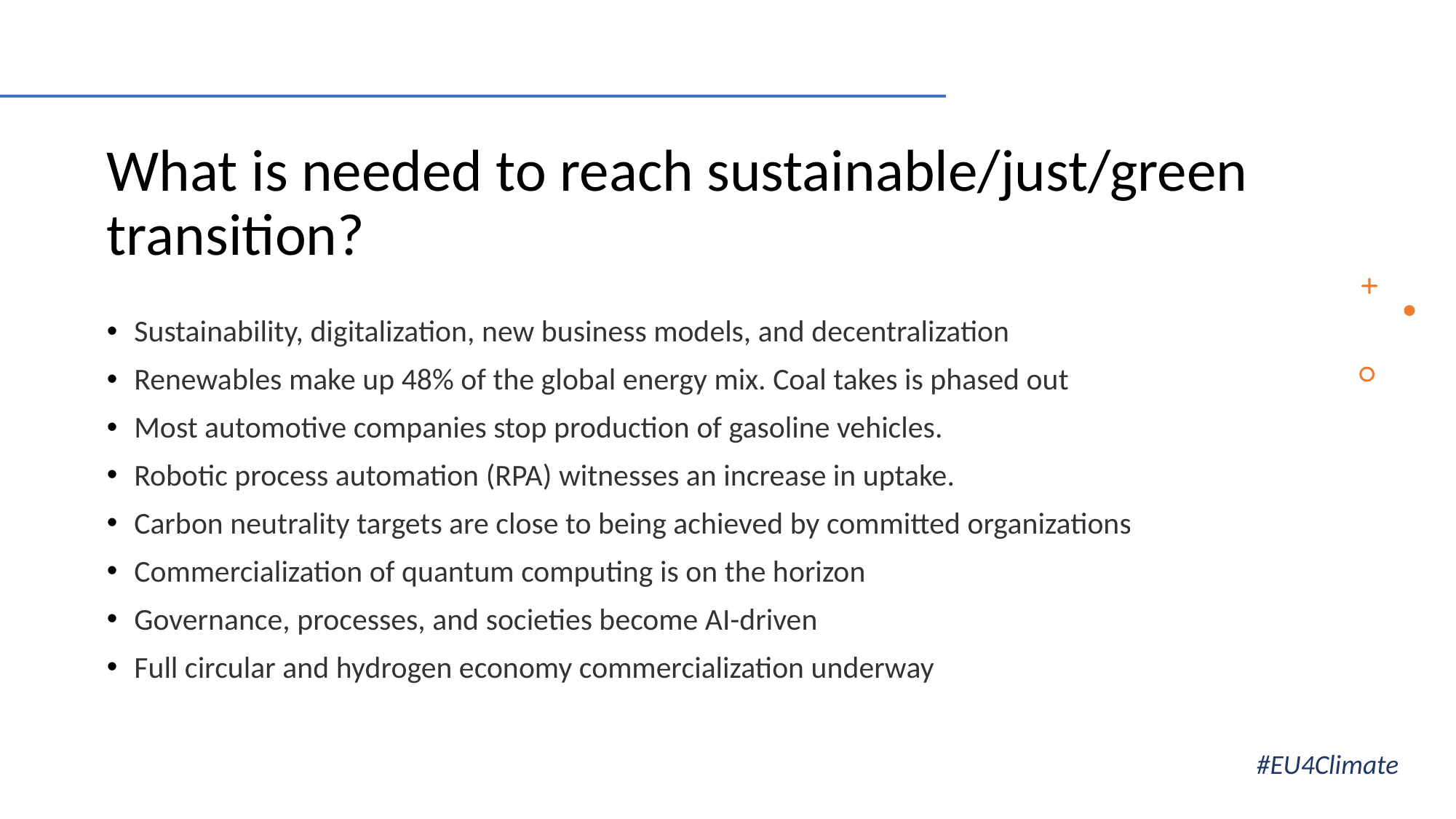

# What is needed to reach sustainable/just/green transition?

Sustainability, digitalization, new business models, and decentralization
Renewables make up 48% of the global energy mix. Coal takes is phased out
Most automotive companies stop production of gasoline vehicles.
Robotic process automation (RPA) witnesses an increase in uptake.
Carbon neutrality targets are close to being achieved by committed organizations
Commercialization of quantum computing is on the horizon
Governance, processes, and societies become AI-driven
Full circular and hydrogen economy commercialization underway
#EU4Climate